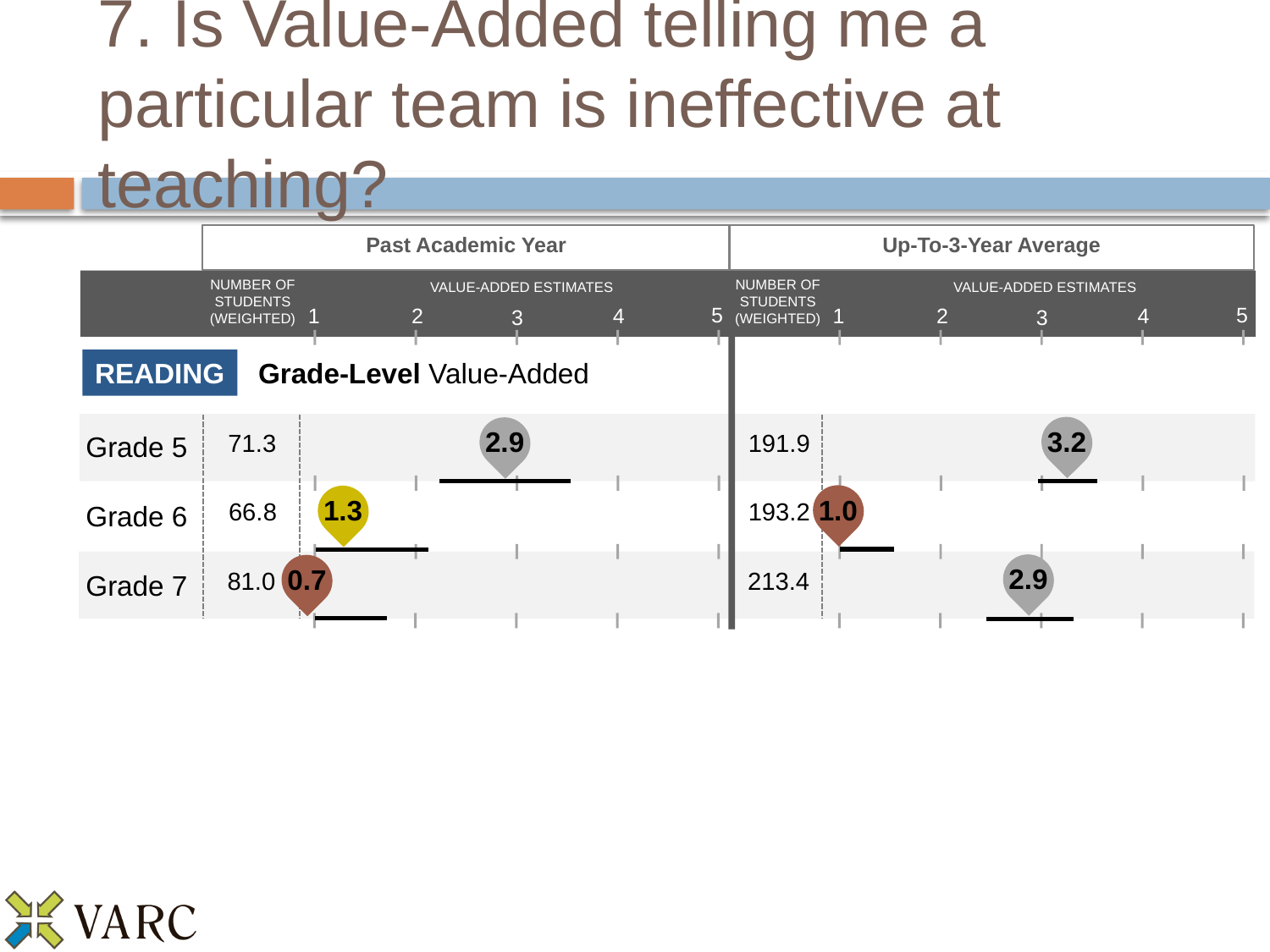

# 7. Is Value-Added telling me a particular team is ineffective at teaching?
Past Academic Year
Up-To-3-Year Average
NUMBER OF
STUDENTS
(WEIGHTED)
NUMBER OF
STUDENTS
(WEIGHTED)

VALUE-ADDED ESTIMATES
VALUE-ADDED ESTIMATES
5
5
4
4
1
2
1
2
3
3

READING
Grade-Level Value-Added

3.2

2.9
71.3
191.9
Grade 5

1.0

1.3
66.8
193.2
Grade 6

2.9

0.7
81.0
213.4
Grade 7